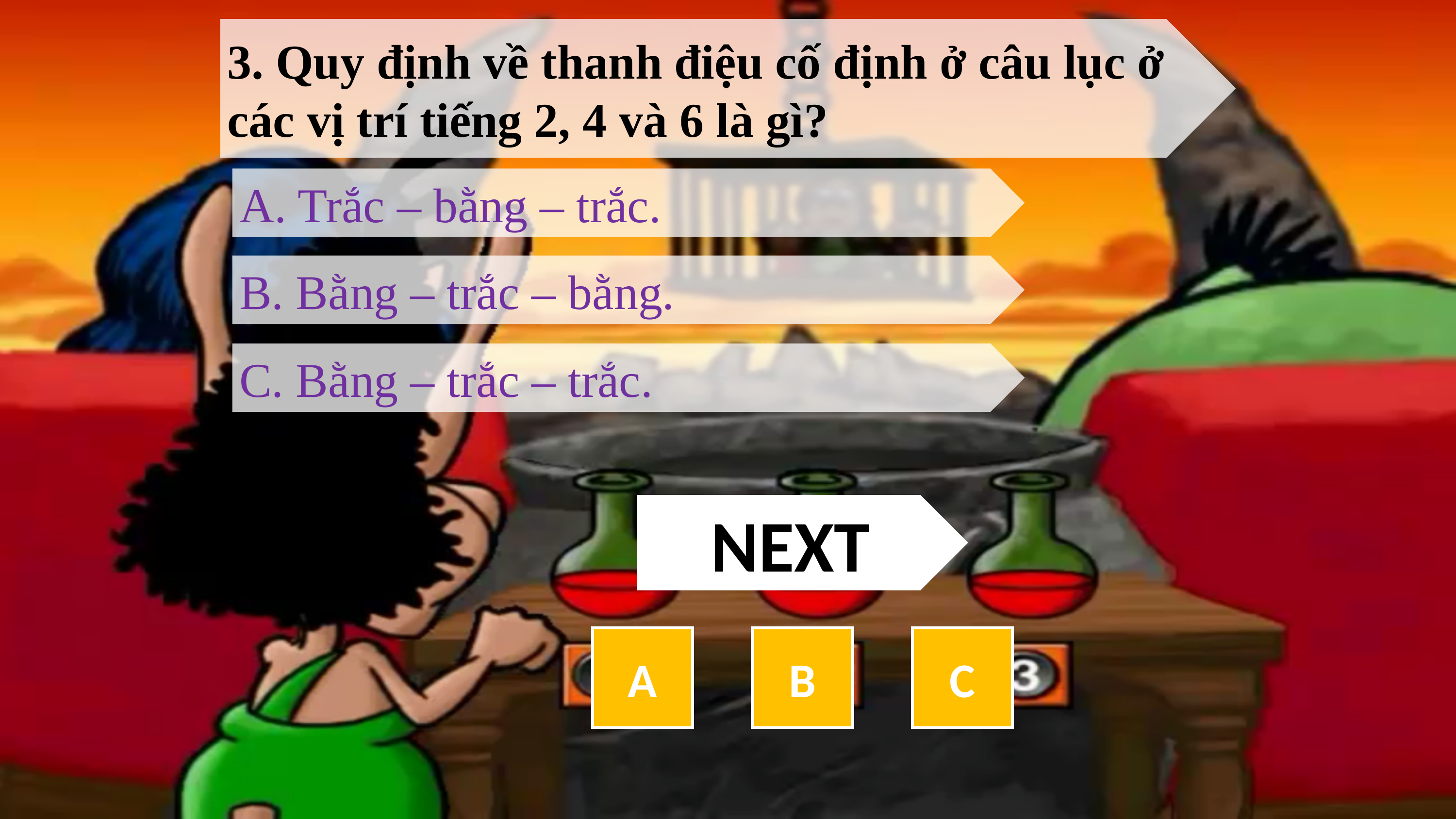

3. Quy định về thanh điệu cố định ở câu lục ở các vị trí tiếng 2, 4 và 6 là gì?
A. Trắc – bằng – trắc.
B. Bằng – trắc – bằng.
C. Bằng – trắc – trắc.
NEXT
A
B
C